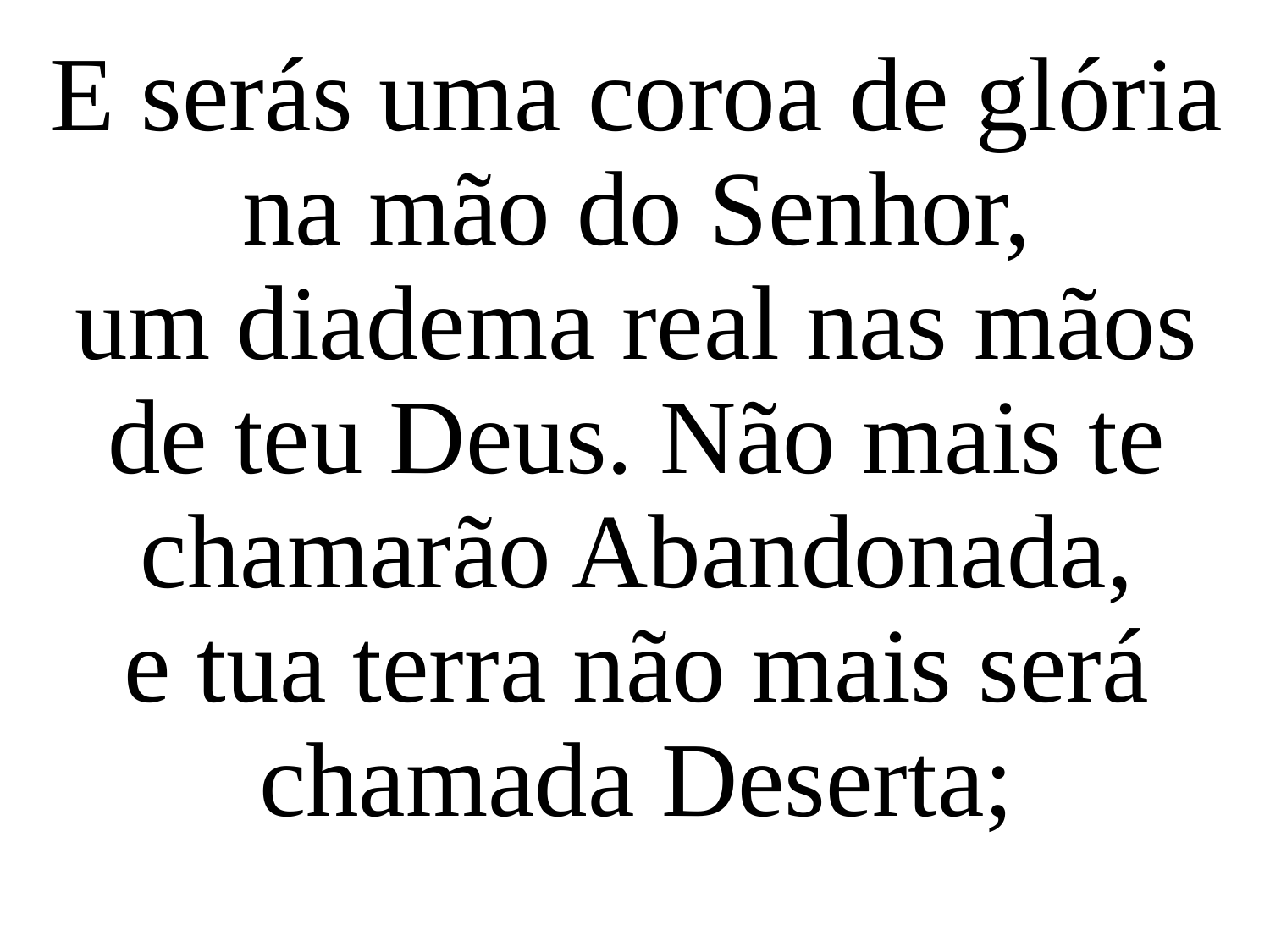

E serás uma coroa de glória na mão do Senhor,
um diadema real nas mãos de teu Deus. Não mais te chamarão Abandonada,
e tua terra não mais será chamada Deserta;